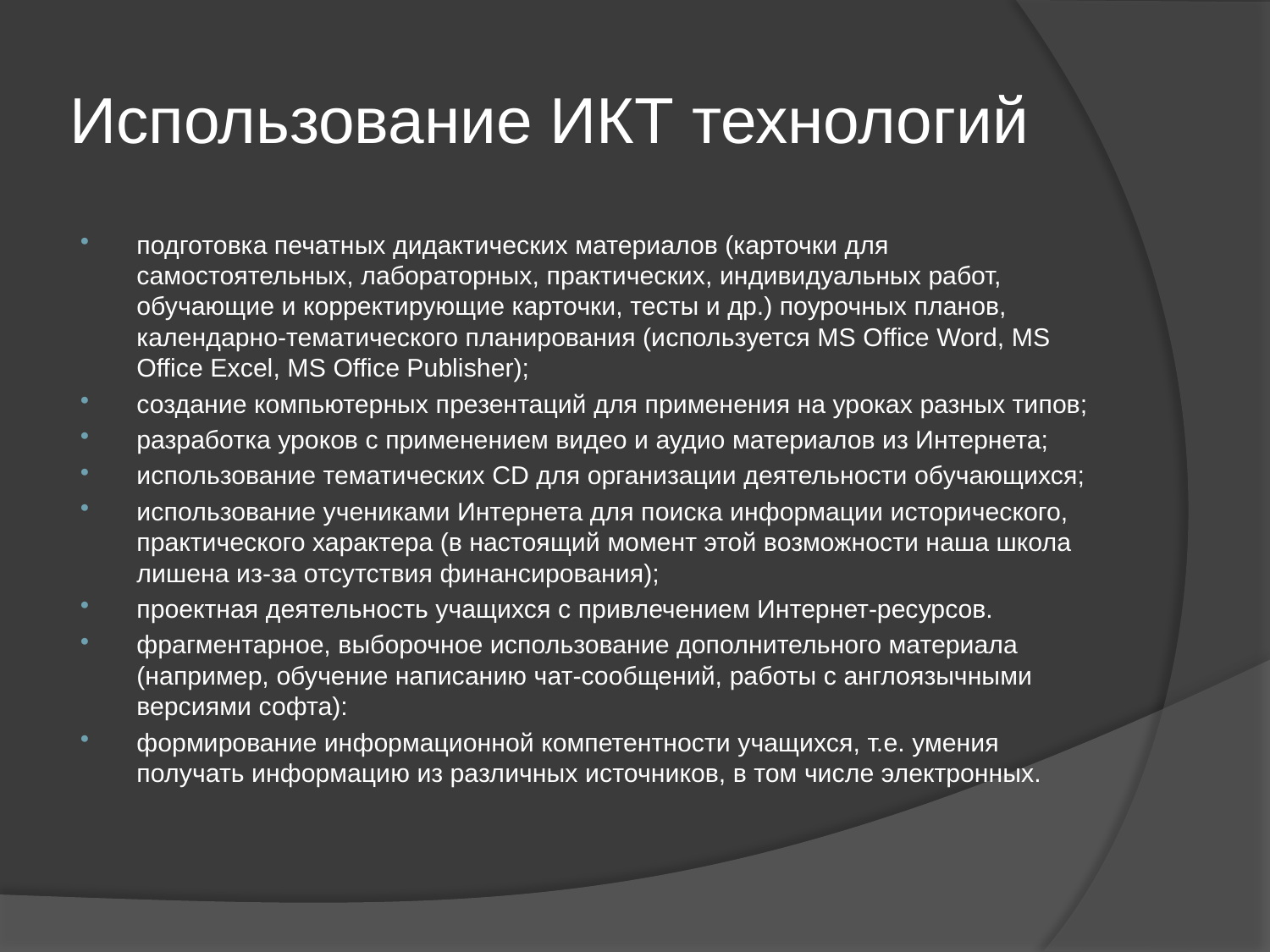

# Использование ИКТ технологий
подготовка печатных дидактических материалов (карточки для самостоятельных, лабораторных, практических, индивидуальных работ, обучающие и корректирующие карточки, тесты и др.) поурочных планов, календарно-тематического планирования (используется MS Office Word, MS Office Excel, MS Office Publisher);
создание компьютерных презентаций для применения на уроках разных типов;
разработка уроков с применением видео и аудио материалов из Интернета;
использование тематических CD для организации деятельности обучающихся;
использование учениками Интернета для поиска информации исторического, практического характера (в настоящий момент этой возможности наша школа лишена из-за отсутствия финансирования);
проектная деятельность учащихся с привлечением Интернет-ресурсов.
фрагментарное, выборочное использование дополнительного материала (например, обучение написанию чат-сообщений, работы с англоязычными версиями софта):
формирование информационной компетентности учащихся, т.е. умения получать информацию из различных источников, в том числе электронных.